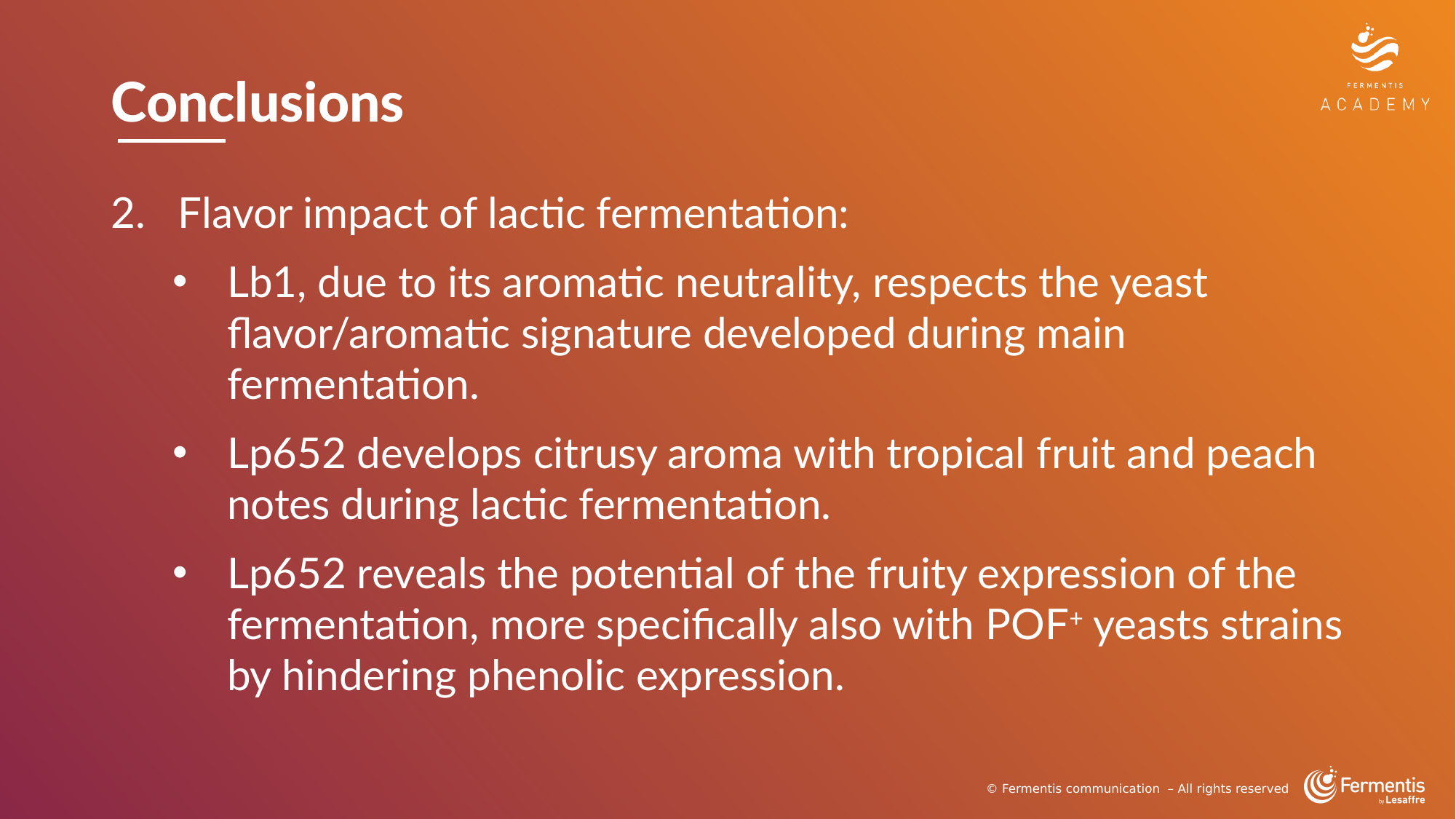

Conclusions
2.   Flavor impact of lactic fermentation:
Lb1, due to its aromatic neutrality, respects the yeast flavor/aromatic signature developed during main fermentation.
Lp652 develops citrusy aroma with tropical fruit and peach notes during lactic fermentation.
Lp652 reveals the potential of the fruity expression of the fermentation, more specifically also with POF+ yeasts strains by hindering phenolic expression.